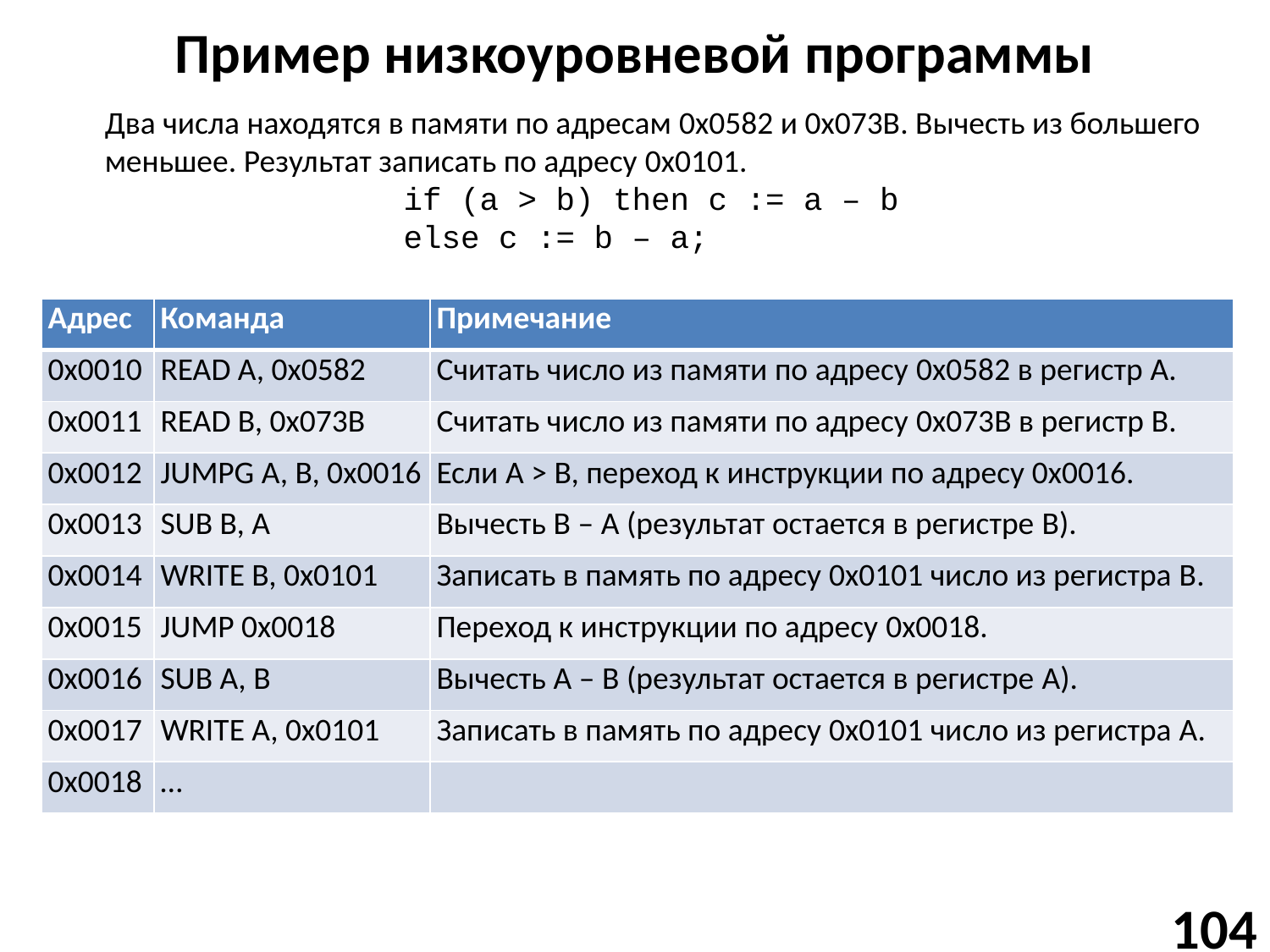

# Пример низкоуровневой программы
Два числа находятся в памяти по адресам 0x0582 и 0x073B. Вычесть из большего меньшее. Результат записать по адресу 0x0101.
if (a > b) then c := a – b
else c := b – a;
| Адрес | Команда | Примечание |
| --- | --- | --- |
| 0x0010 | READ A, 0x0582 | Считать число из памяти по адресу 0x0582 в регистр A. |
| 0x0011 | READ B, 0x073B | Считать число из памяти по адресу 0x073B в регистр B. |
| 0x0012 | JUMPG A, B, 0x0016 | Если A > B, переход к инструкции по адресу 0x0016. |
| 0x0013 | SUB B, A | Вычесть B – A (результат остается в регистре B). |
| 0x0014 | WRITE B, 0x0101 | Записать в память по адресу 0x0101 число из регистра B. |
| 0x0015 | JUMP 0x0018 | Переход к инструкции по адресу 0x0018. |
| 0x0016 | SUB A, B | Вычесть A – B (результат остается в регистре A). |
| 0x0017 | WRITE A, 0x0101 | Записать в память по адресу 0x0101 число из регистра A. |
| 0x0018 | … |  |
104